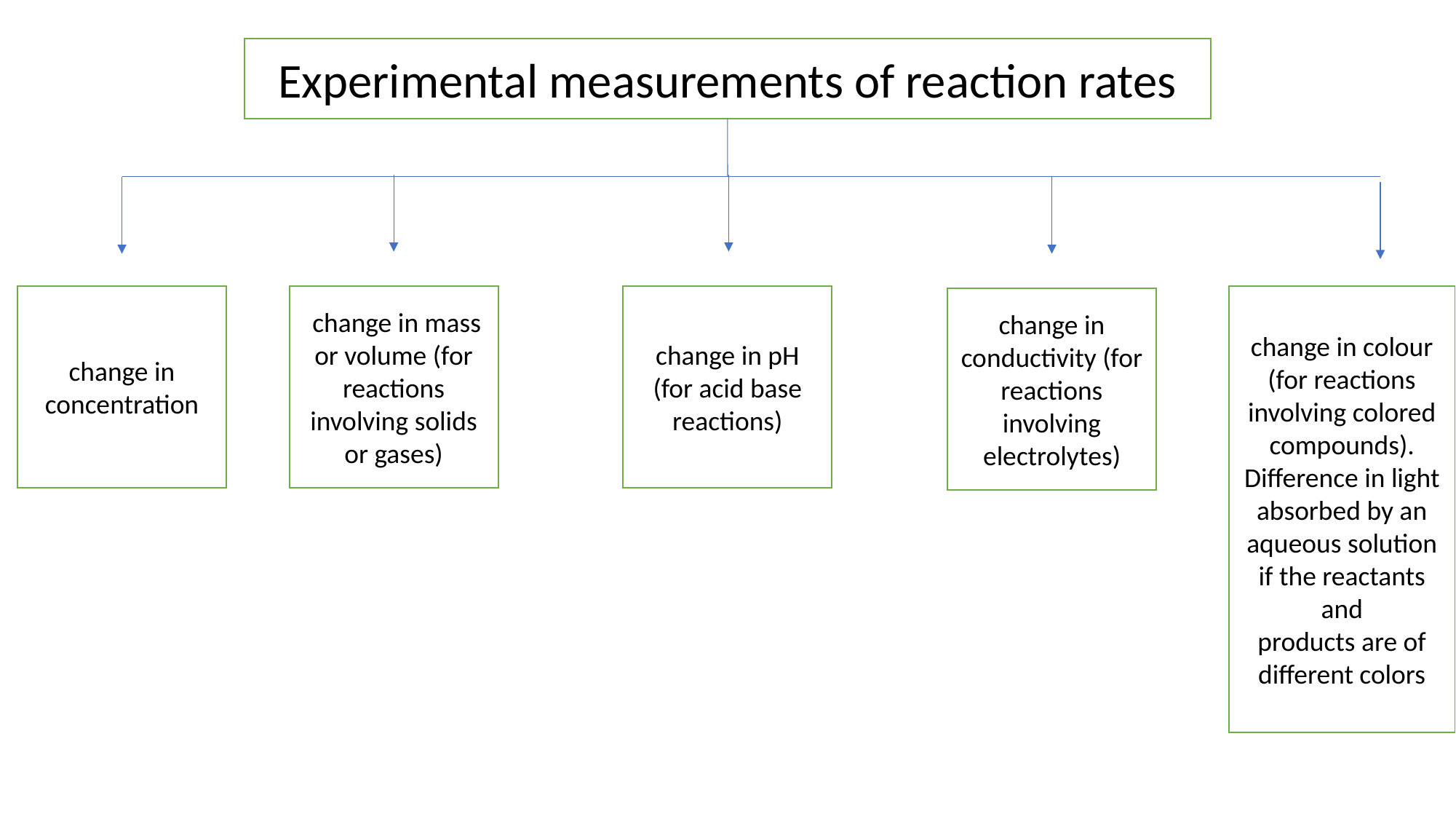

Experimental measurements of reaction rates
change in colour (for reactions involving colored compounds). Difference in light absorbed by an aqueous solution if the reactants and
products are of different colors
change in concentration
 change in mass or volume (for reactions involving solids or gases)
change in pH (for acid base reactions)
change in conductivity (for reactions involving electrolytes)